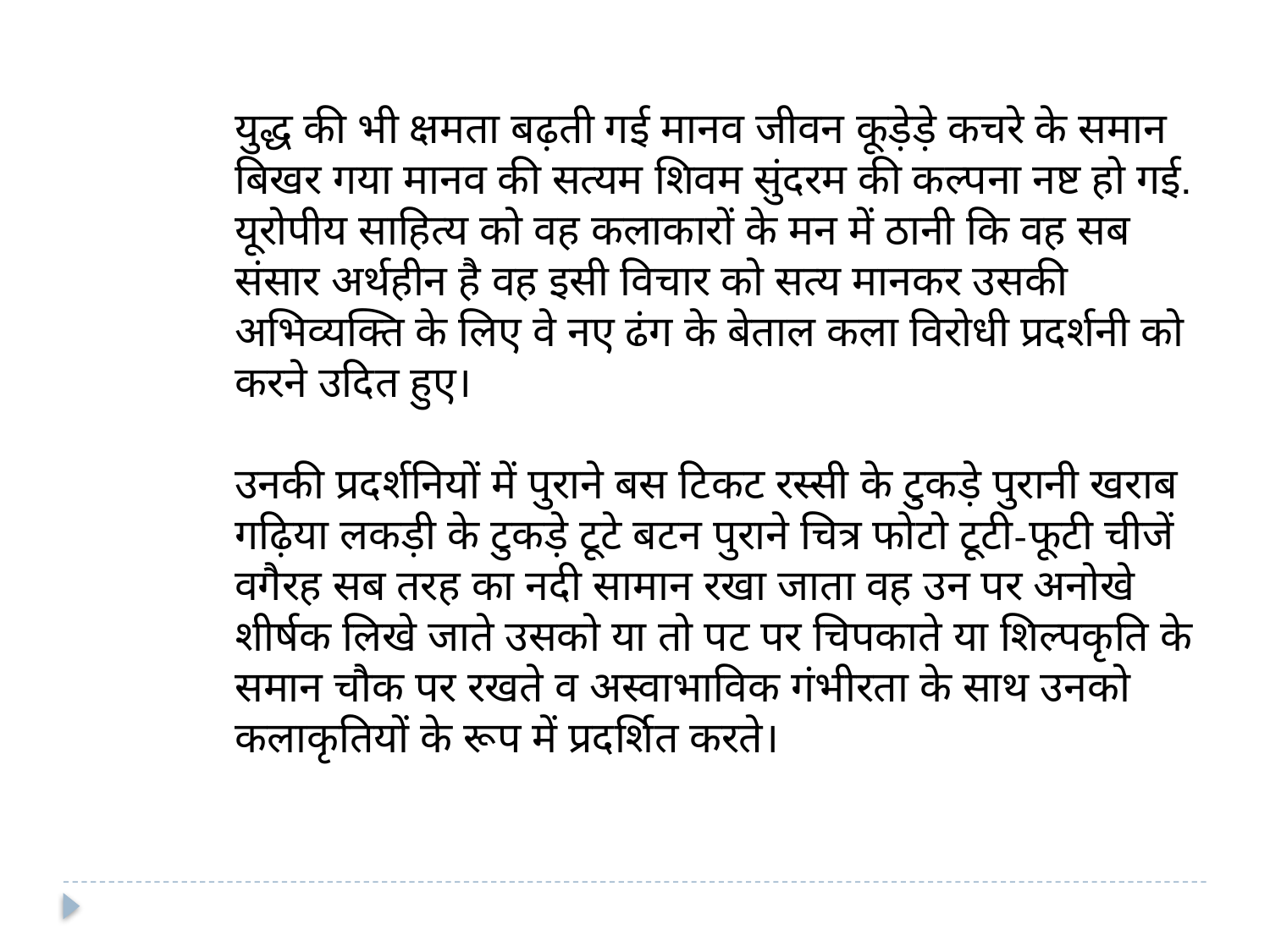

युद्ध की भी क्षमता बढ़ती गई मानव जीवन कूड़ेड़े कचरे के समान बिखर गया मानव की सत्यम शिवम सुंदरम की कल्पना नष्ट हो गई. यूरोपीय साहित्य को वह कलाकारों के मन में ठानी कि वह सब संसार अर्थहीन है वह इसी विचार को सत्य मानकर उसकी अभिव्यक्ति के लिए वे नए ढंग के बेताल कला विरोधी प्रदर्शनी को करने उदित हुए।

उनकी प्रदर्शनियों में पुराने बस टिकट रस्सी के टुकड़े पुरानी खराब गढ़िया लकड़ी के टुकड़े टूटे बटन पुराने चित्र फोटो टूटी-फूटी चीजें वगैरह सब तरह का नदी सामान रखा जाता वह उन पर अनोखे शीर्षक लिखे जाते उसको या तो पट पर चिपकाते या शिल्पकृति के समान चौक पर रखते व अस्वाभाविक गंभीरता के साथ उनको कलाकृतियों के रूप में प्रदर्शित करते।